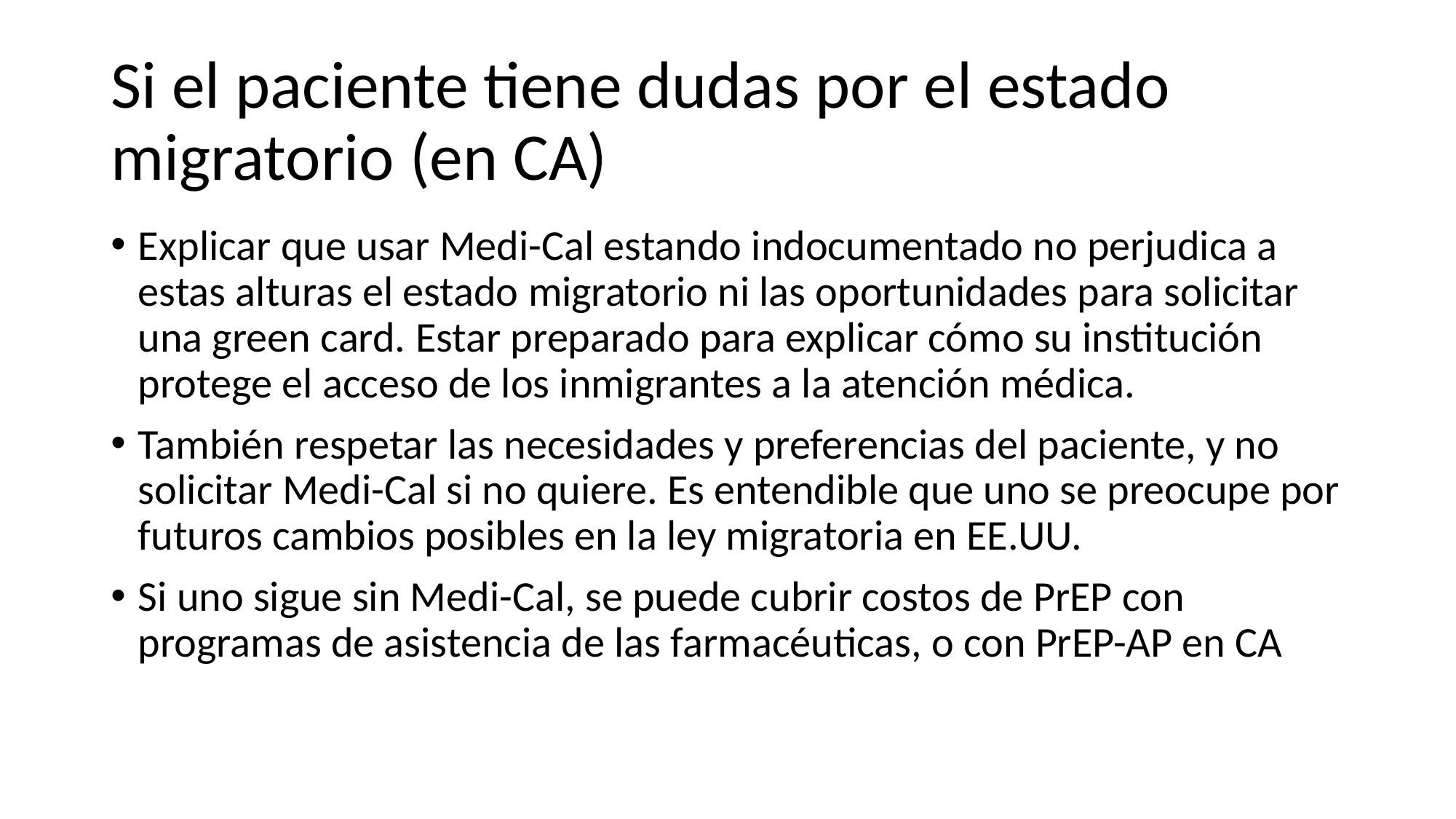

# Si el paciente tiene dudas por el estado migratorio (en CA)
Explicar que usar Medi-Cal estando indocumentado no perjudica a estas alturas el estado migratorio ni las oportunidades para solicitar una green card. Estar preparado para explicar cómo su institución protege el acceso de los inmigrantes a la atención médica.
También respetar las necesidades y preferencias del paciente, y no solicitar Medi-Cal si no quiere. Es entendible que uno se preocupe por futuros cambios posibles en la ley migratoria en EE.UU.
Si uno sigue sin Medi-Cal, se puede cubrir costos de PrEP con programas de asistencia de las farmacéuticas, o con PrEP-AP en CA